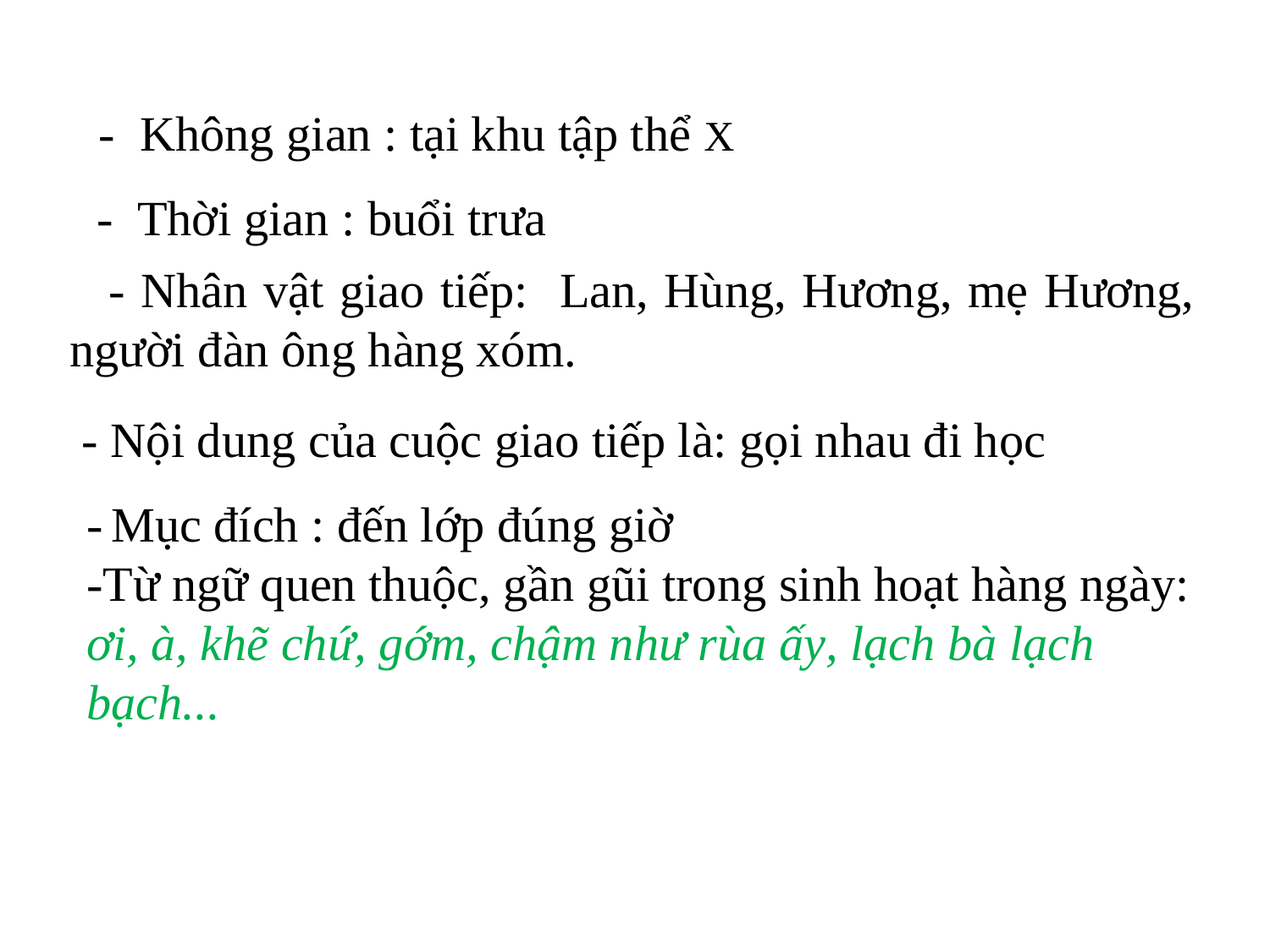

-  Không gian : tại khu tập thể X
-  Thời gian : buổi trưa
   - Nhân vật giao tiếp:  Lan, Hùng, Hương, mẹ Hương, người đàn ông hàng xóm.

 - Nội dung của cuộc giao tiếp là: gọi nhau đi học

- Mục đích : đến lớp đúng giờ
-Từ ngữ quen thuộc, gần gũi trong sinh hoạt hàng ngày: ơi, à, khẽ chứ, gớm, chậm như rùa ấy, lạch bà lạch bạch...